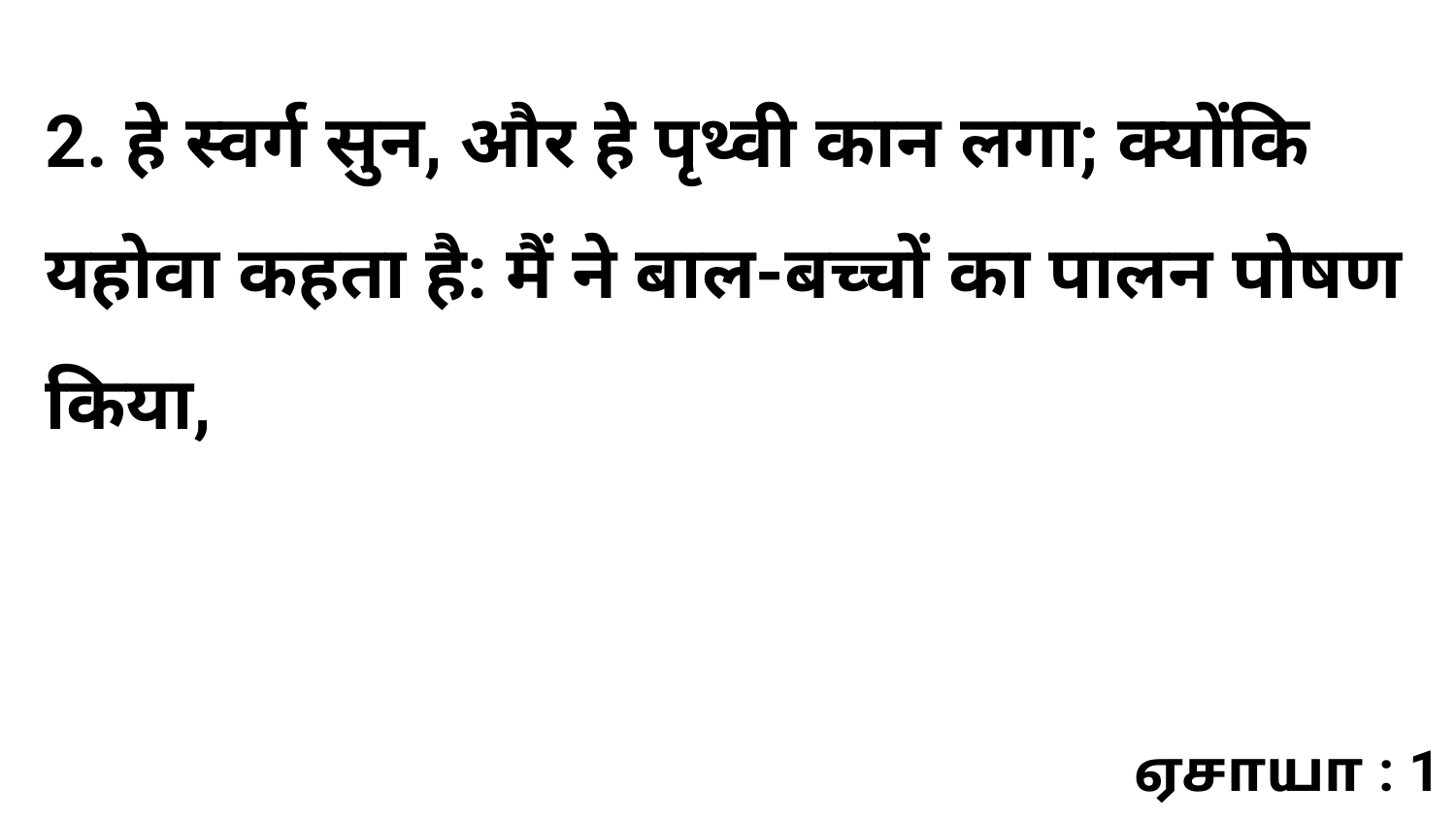

2. हे स्वर्ग सुन, और हे पृथ्वी कान लगा; क्योंकि यहोवा कहता है: मैं ने बाल-बच्चों का पालन पोषण किया,
ஏசாயா : 1